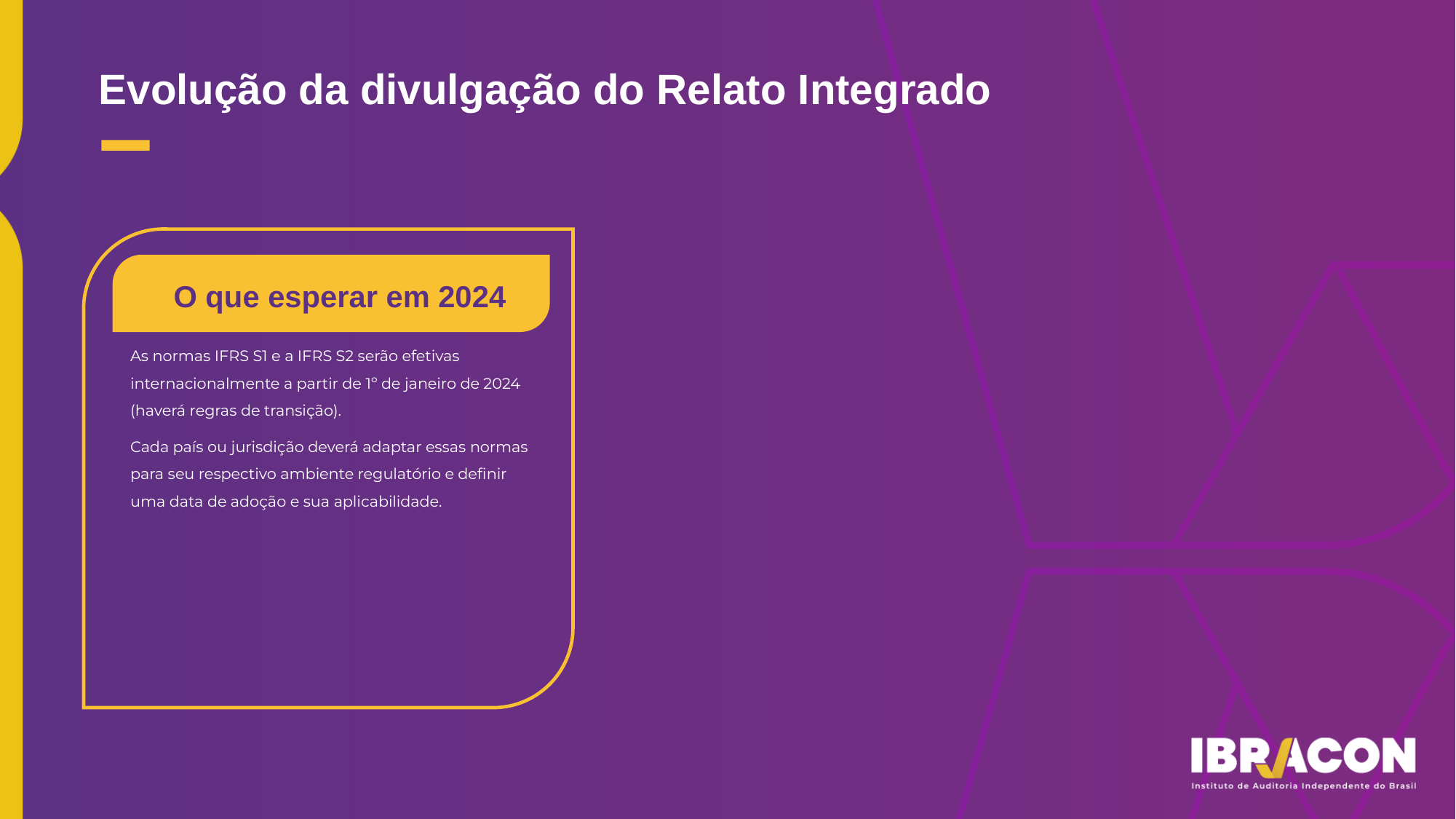

Evolução da divulgação do Relato Integrado

O que esperar em 2024

As normas IFRS S1 e a IFRS S2 serão efetivas internacionalmente a partir de 1º de janeiro de 2024 (haverá regras de transição).
Cada país ou jurisdição deverá adaptar essas normas para seu respectivo ambiente regulatório e definir uma data de adoção e sua aplicabilidade.